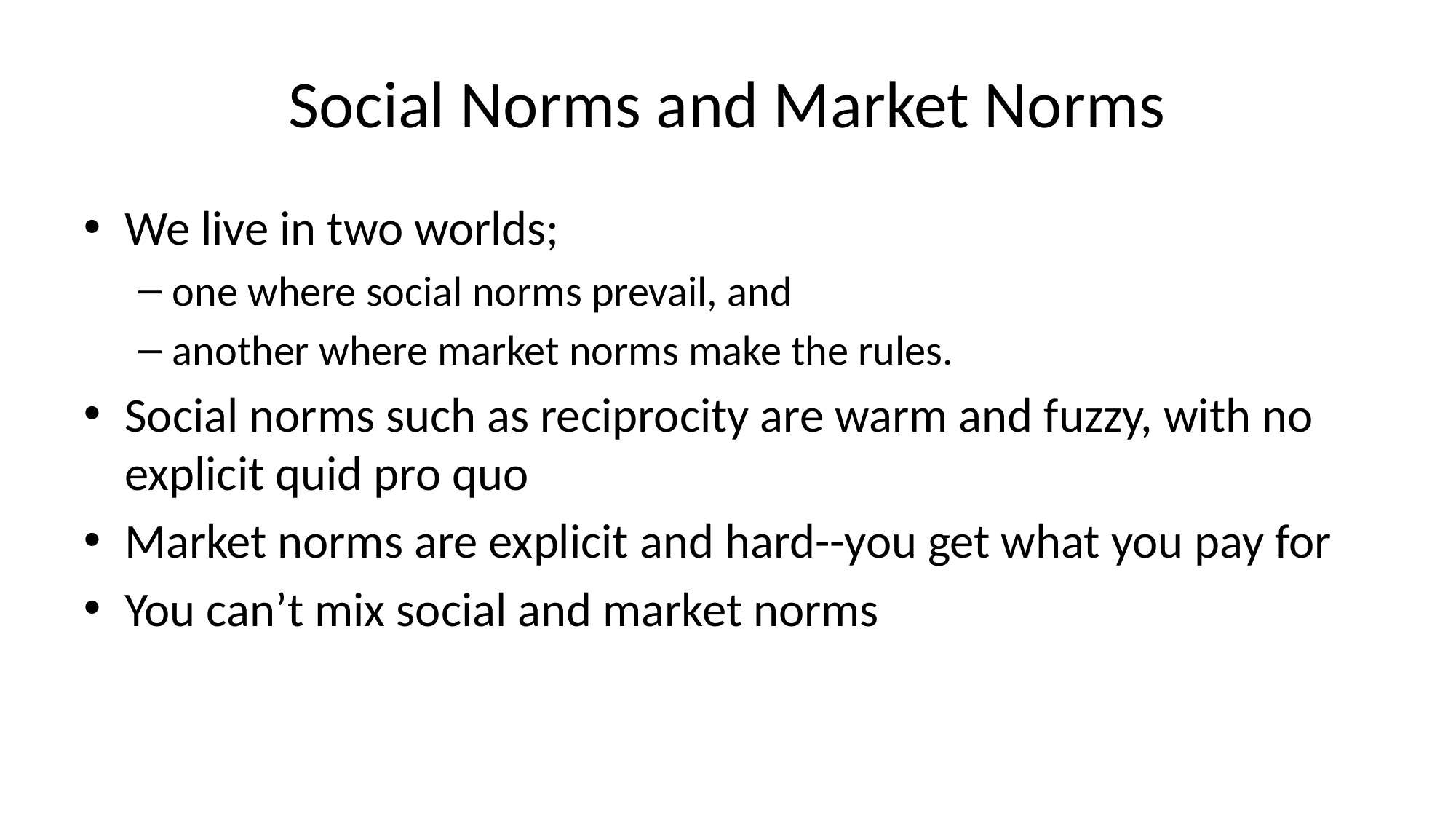

# Social Norms and Market Norms
We live in two worlds;
one where social norms prevail, and
another where market norms make the rules.
Social norms such as reciprocity are warm and fuzzy, with no explicit quid pro quo
Market norms are explicit and hard--you get what you pay for
You can’t mix social and market norms